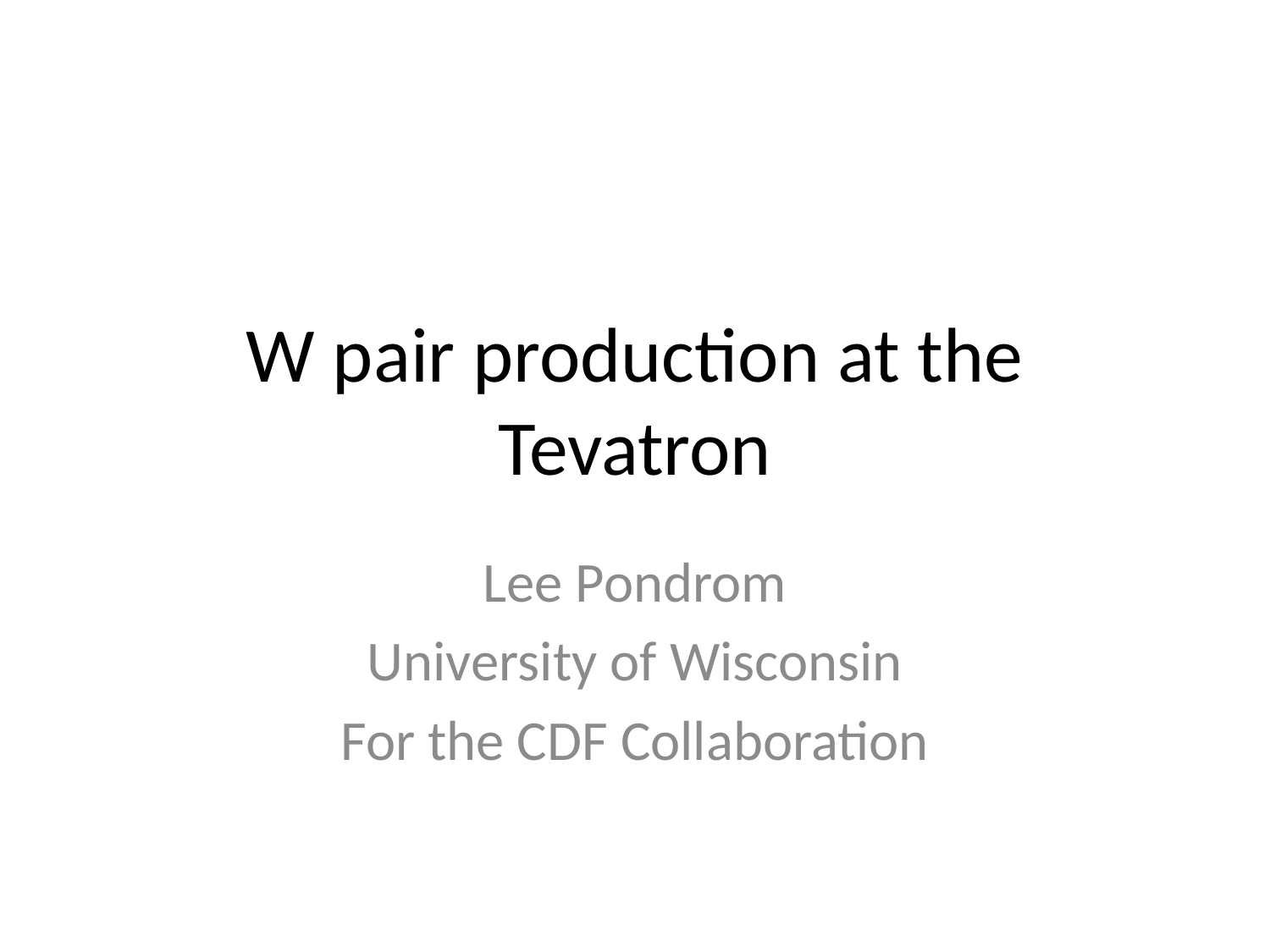

# W pair production at the Tevatron
Lee Pondrom
University of Wisconsin
For the CDF Collaboration